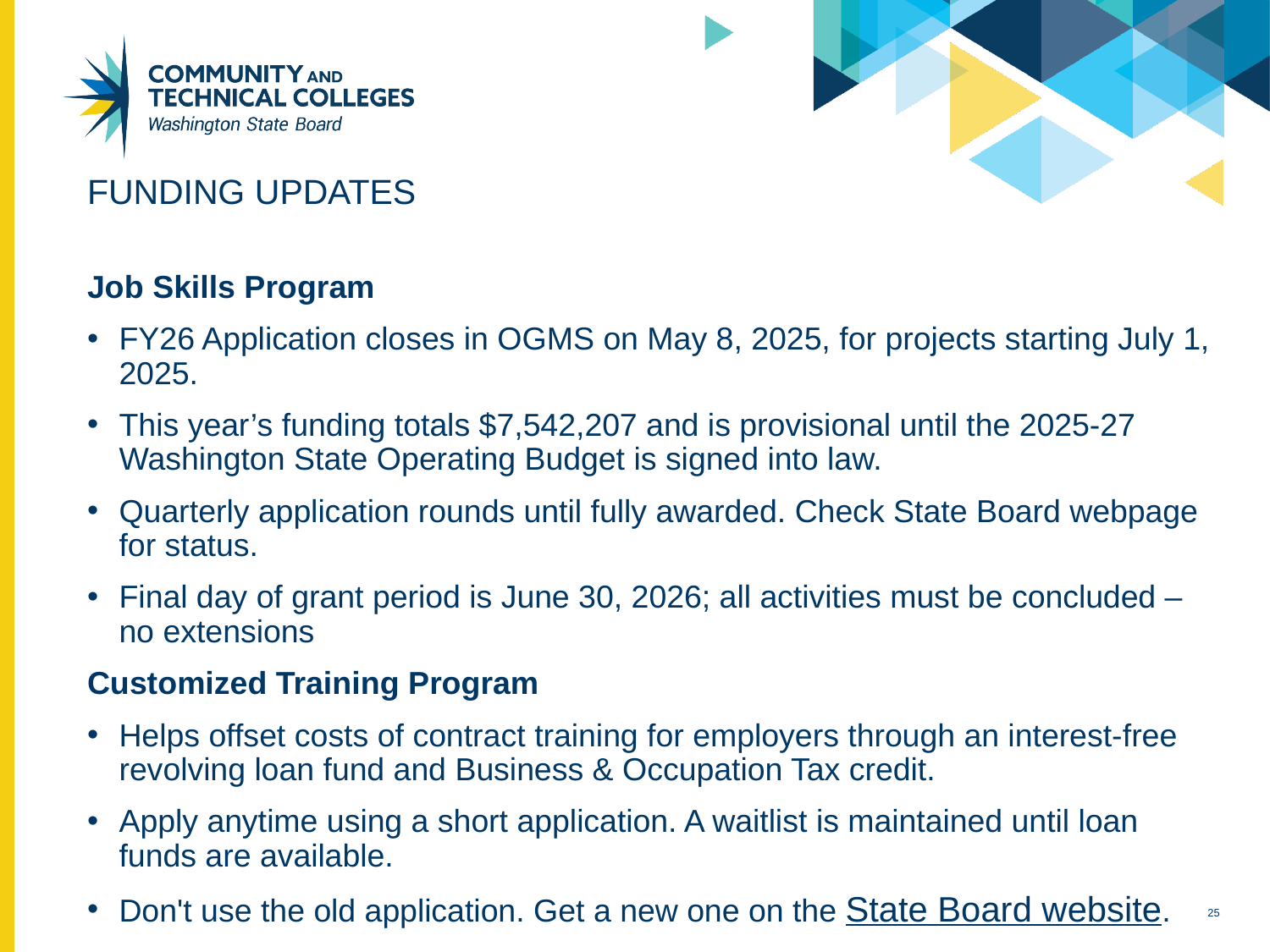

# funding Updates
Job Skills Program
FY26 Application closes in OGMS on May 8, 2025, for projects starting July 1, 2025.
This year’s funding totals $7,542,207 and is provisional until the 2025-27 Washington State Operating Budget is signed into law.
Quarterly application rounds until fully awarded. Check State Board webpage for status.
Final day of grant period is June 30, 2026; all activities must be concluded – no extensions
Customized Training Program
Helps offset costs of contract training for employers through an interest-free revolving loan fund and Business & Occupation Tax credit.
Apply anytime using a short application. A waitlist is maintained until loan funds are available.
Don't use the old application. Get a new one on the State Board website.
25